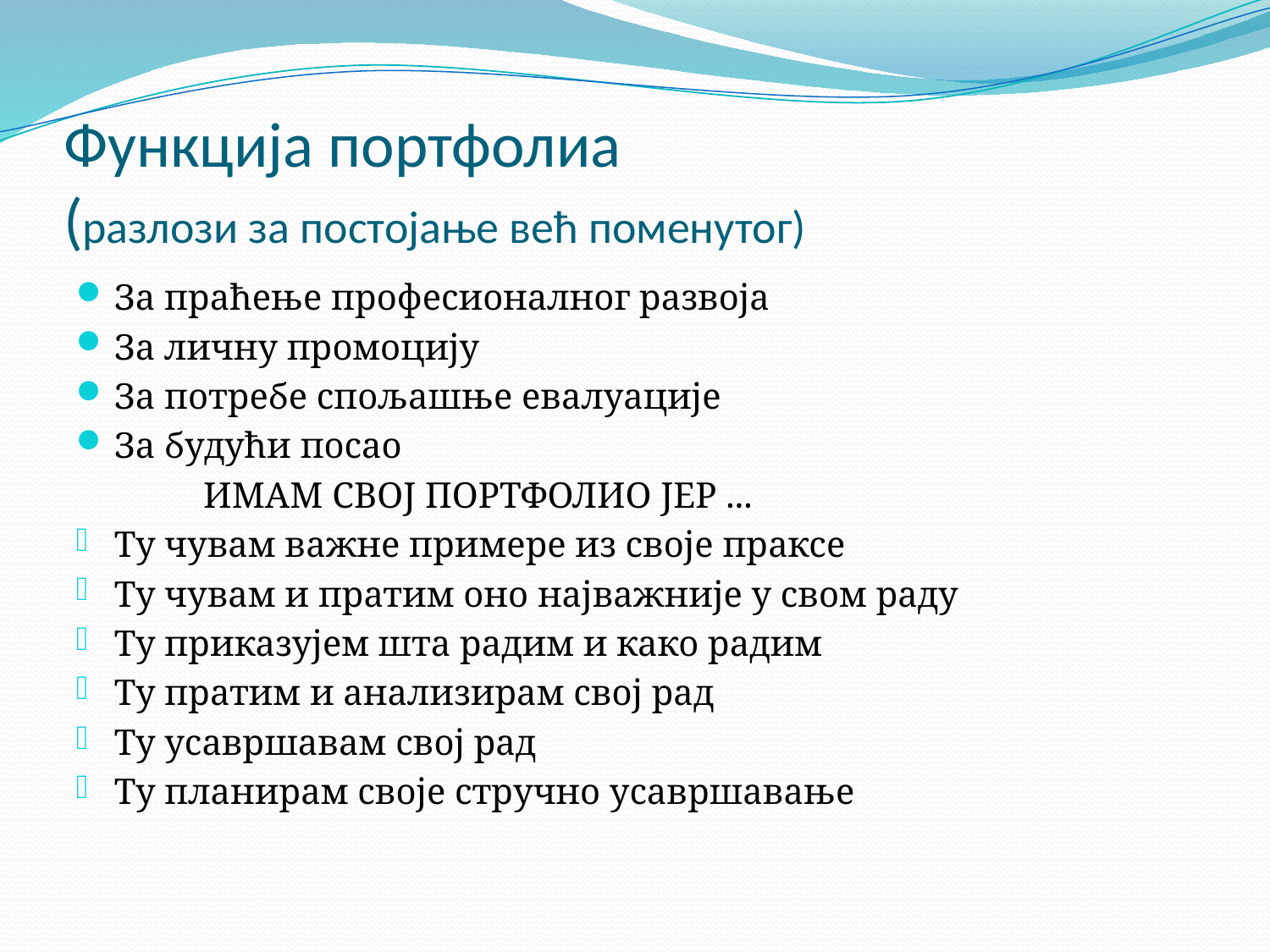

# Функција портфолиа (разлози за постојање већ поменутог)
За праћење професионалног развоја
За личну промоцију
За потребе спољашње евалуације
За будући посао
              ИМАМ СВОЈ ПОРТФОЛИО ЈЕР ...
Ту чувам важне примере из своје праксе
Ту чувам и пратим оно најважније у свом раду
Ту приказујем шта радим и како радим
Ту пратим и анализирам свој рад
Ту усавршавам свој рад
Ту планирам своје стручно усавршавање